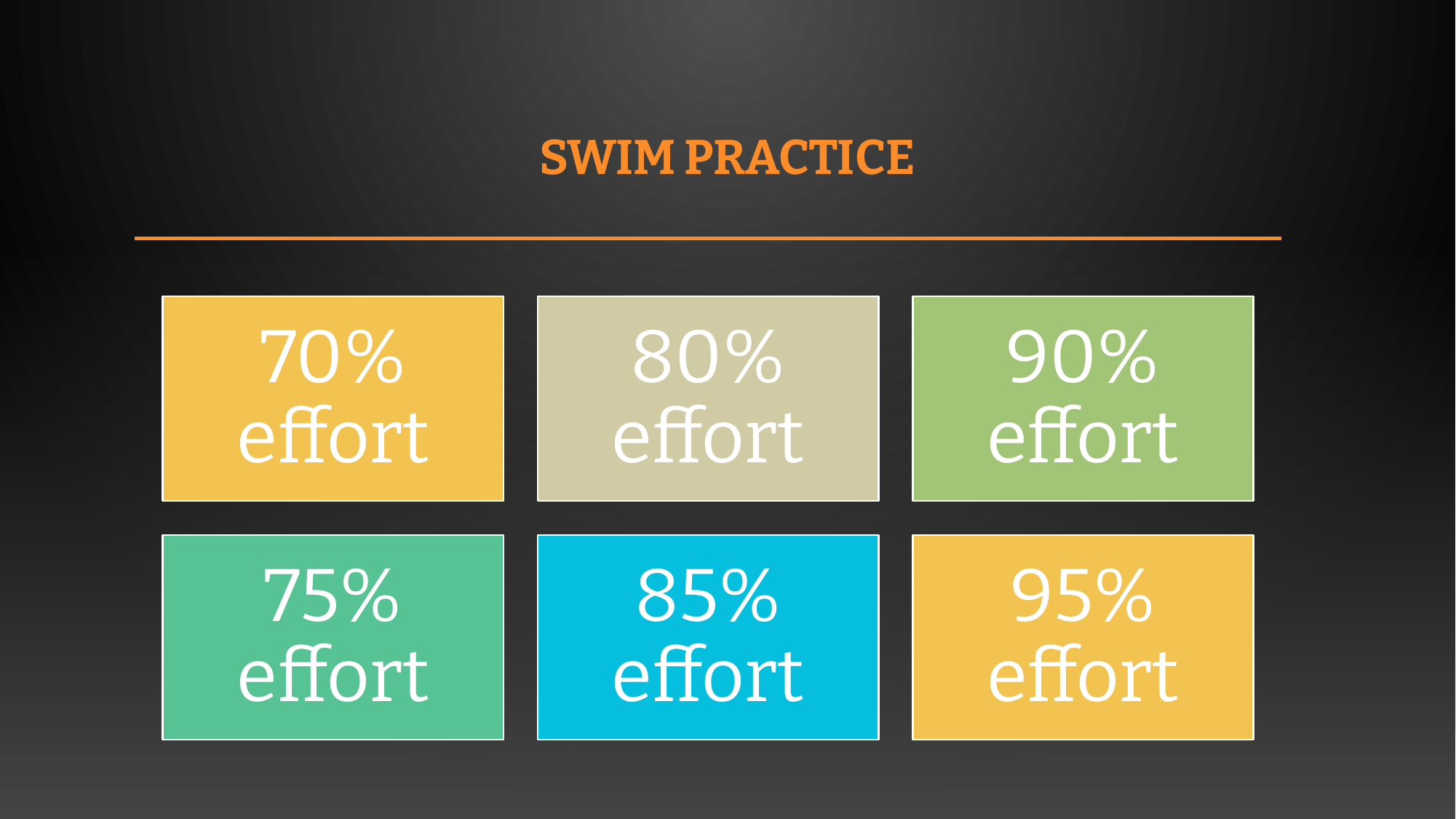

# Swim Practice

70% effort
80% effort
90% effort
75% effort
85% effort
95% effort